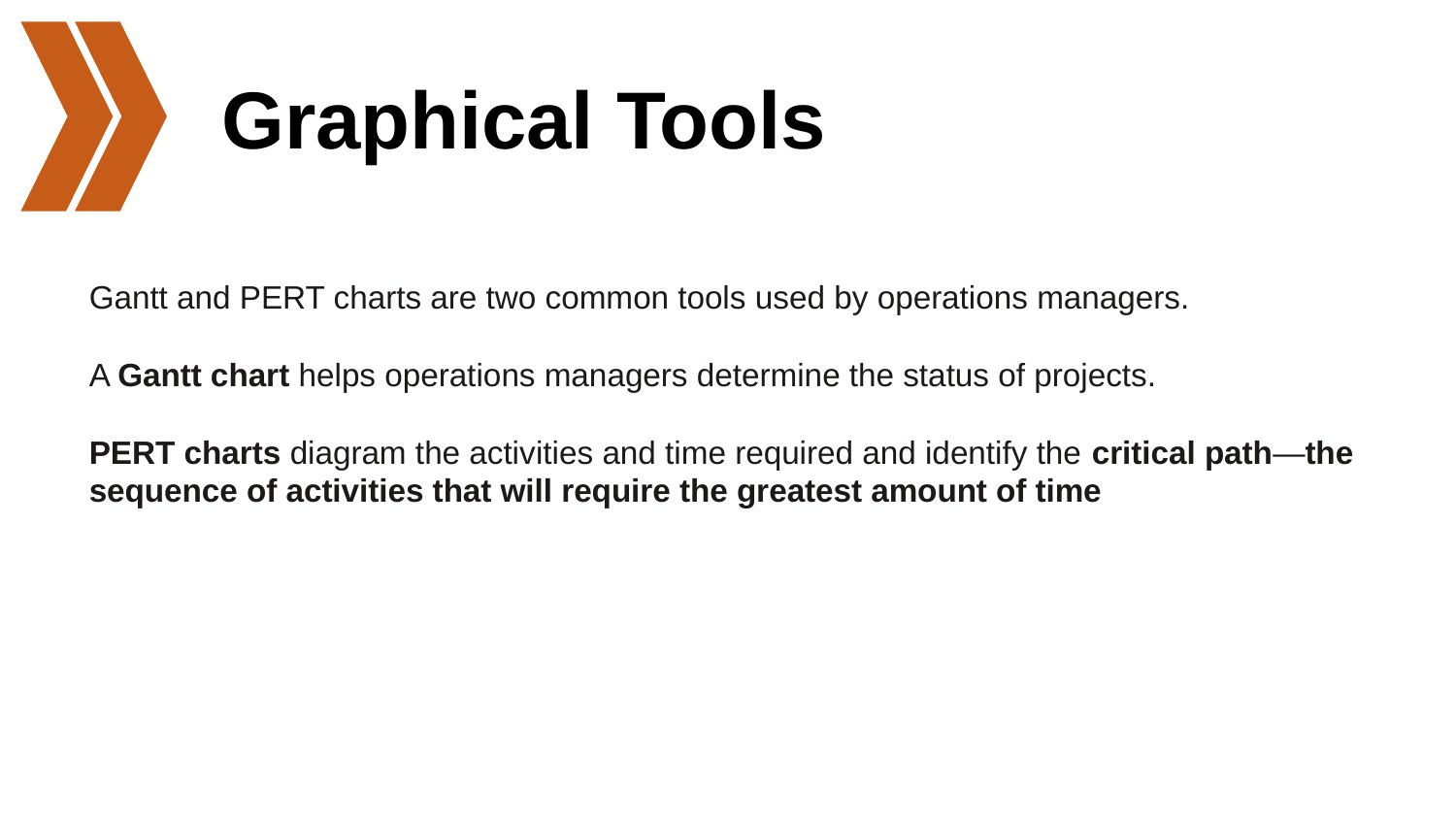

# Graphical Tools
Gantt and PERT charts are two common tools used by operations managers.

A Gantt chart helps operations managers determine the status of projects.

PERT charts diagram the activities and time required and identify the critical path—the sequence of activities that will require the greatest amount of time